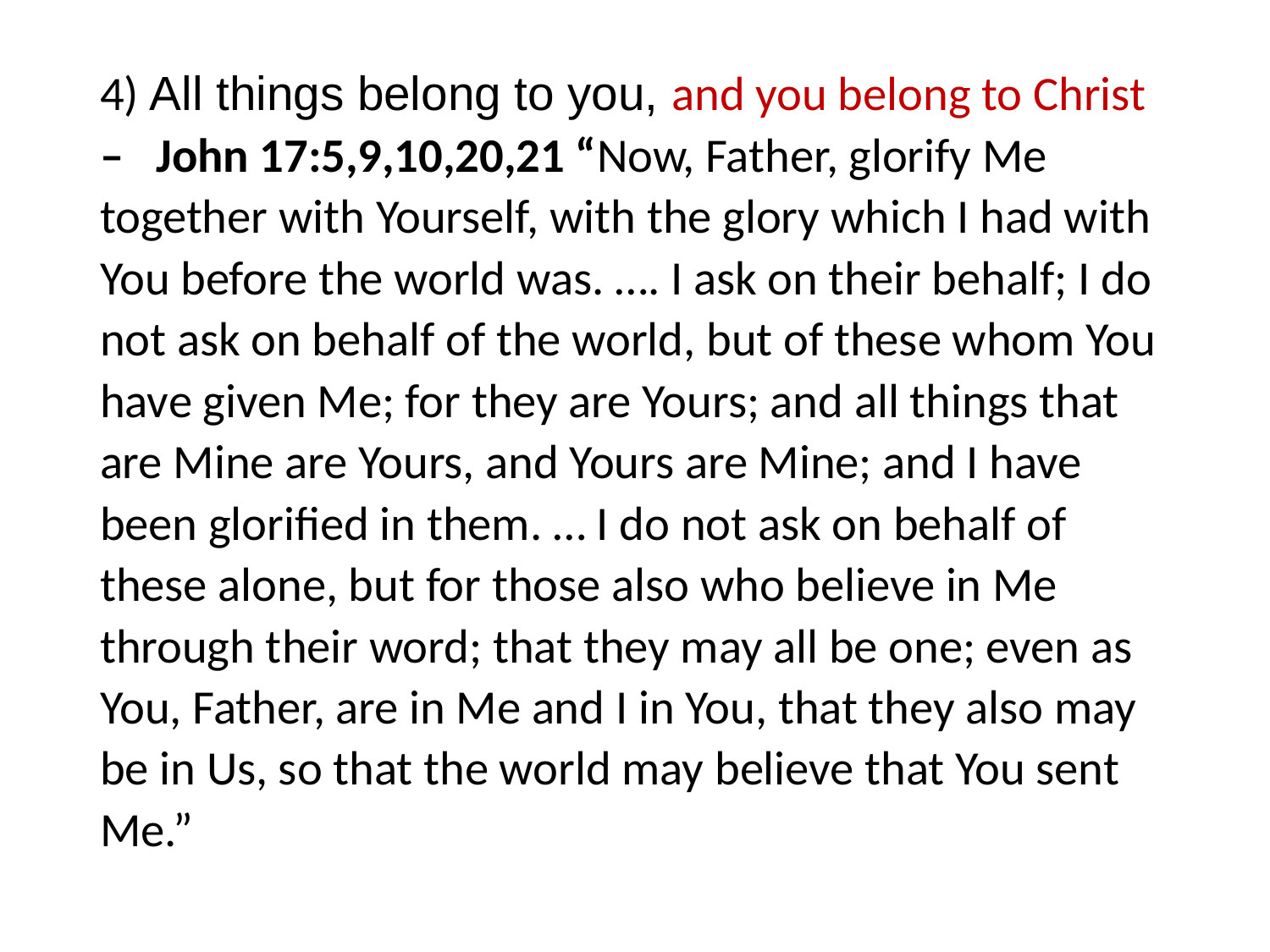

#
4) All things belong to you, and you belong to Christ   –   John 17:5,9,10,20,21 “Now, Father, glorify Me together with Yourself, with the glory which I had with You before the world was. …. I ask on their behalf; I do not ask on behalf of the world, but of these whom You have given Me; for they are Yours; and all things that are Mine are Yours, and Yours are Mine; and I have been glorified in them. … I do not ask on behalf of these alone, but for those also who believe in Me through their word; that they may all be one; even as You, Father, are in Me and I in You, that they also may be in Us, so that the world may believe that You sent Me.”